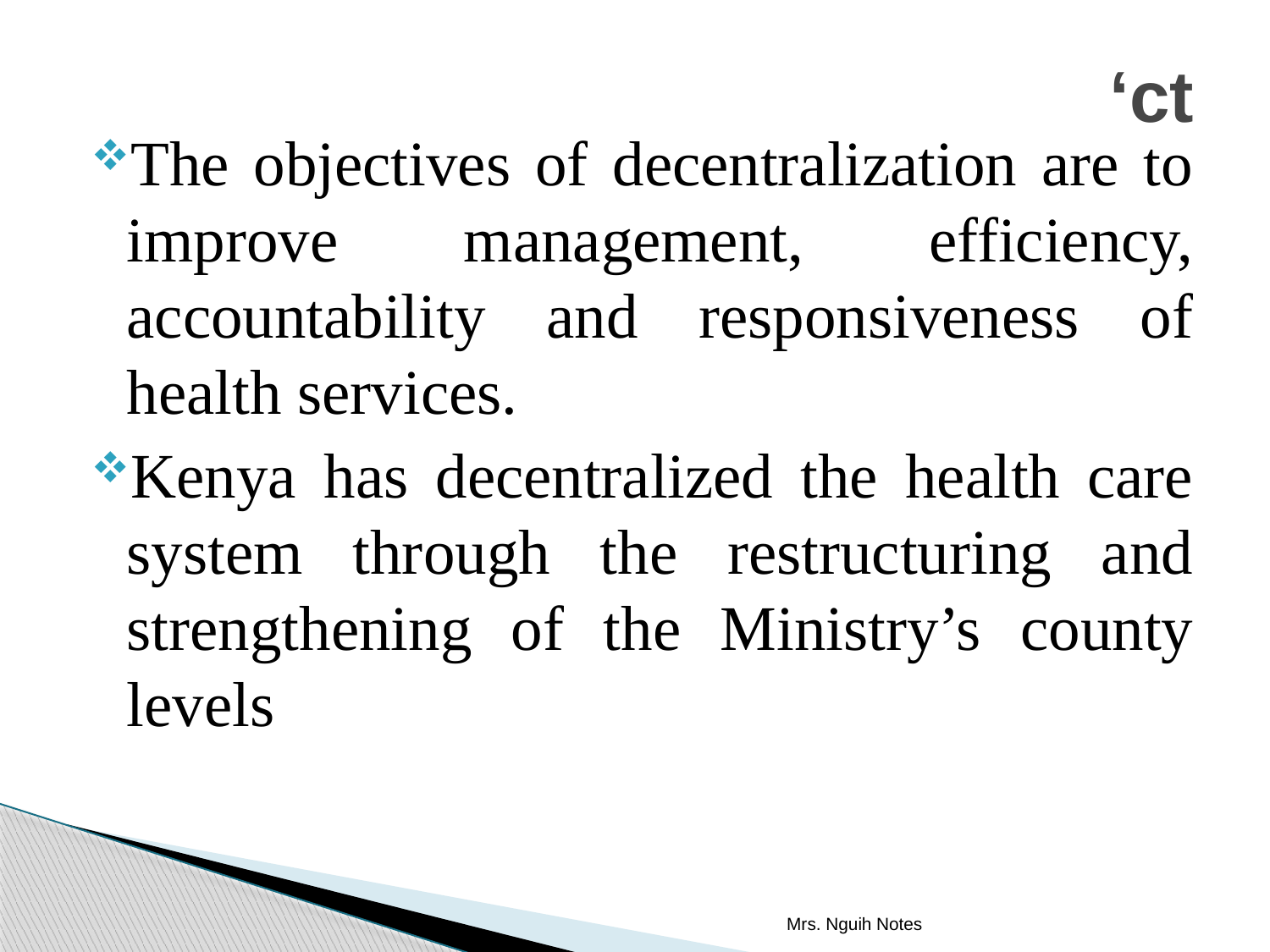

# ‘ct
The objectives of decentralization are to improve management, efficiency, accountability and responsiveness of health services.
Kenya has decentralized the health care system through the restructuring and strengthening of the Ministry’s county levels

Mrs. Nguih Notes